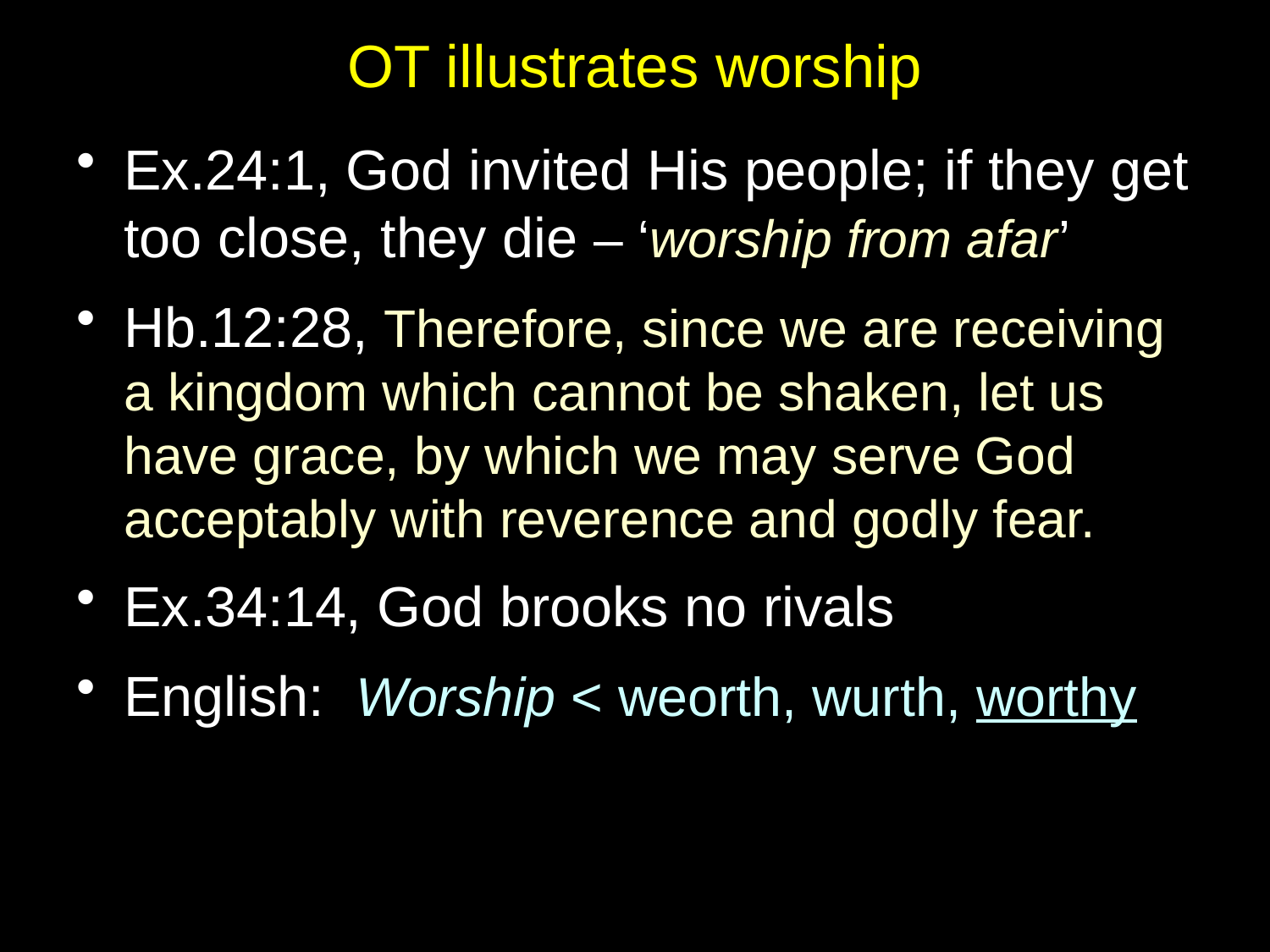

# OT illustrates worship
Ex.24:1, God invited His people; if they get too close, they die – ‘worship from afar’
Hb.12:28, Therefore, since we are receiving a kingdom which cannot be shaken, let us have grace, by which we may serve God acceptably with reverence and godly fear.
Ex.34:14, God brooks no rivals
English:  Worship < weorth, wurth, worthy